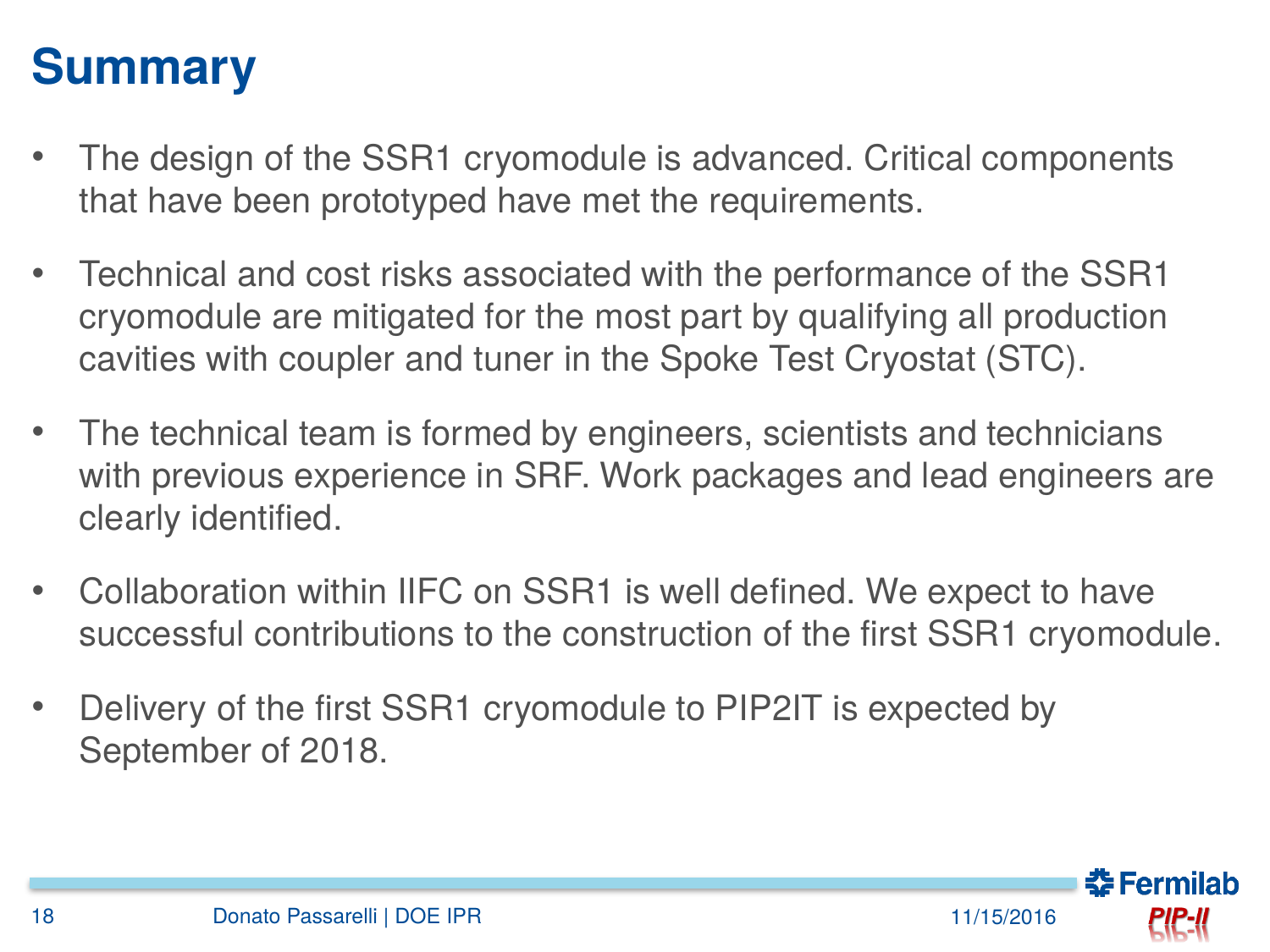

# Summary
The design of the SSR1 cryomodule is advanced. Critical components that have been prototyped have met the requirements.
Technical and cost risks associated with the performance of the SSR1 cryomodule are mitigated for the most part by qualifying all production cavities with coupler and tuner in the Spoke Test Cryostat (STC).
The technical team is formed by engineers, scientists and technicians with previous experience in SRF. Work packages and lead engineers are clearly identified.
Collaboration within IIFC on SSR1 is well defined. We expect to have successful contributions to the construction of the first SSR1 cryomodule.
Delivery of the first SSR1 cryomodule to PIP2IT is expected by September of 2018.

18
Donato Passarelli | DOE IPR
11/15/2016